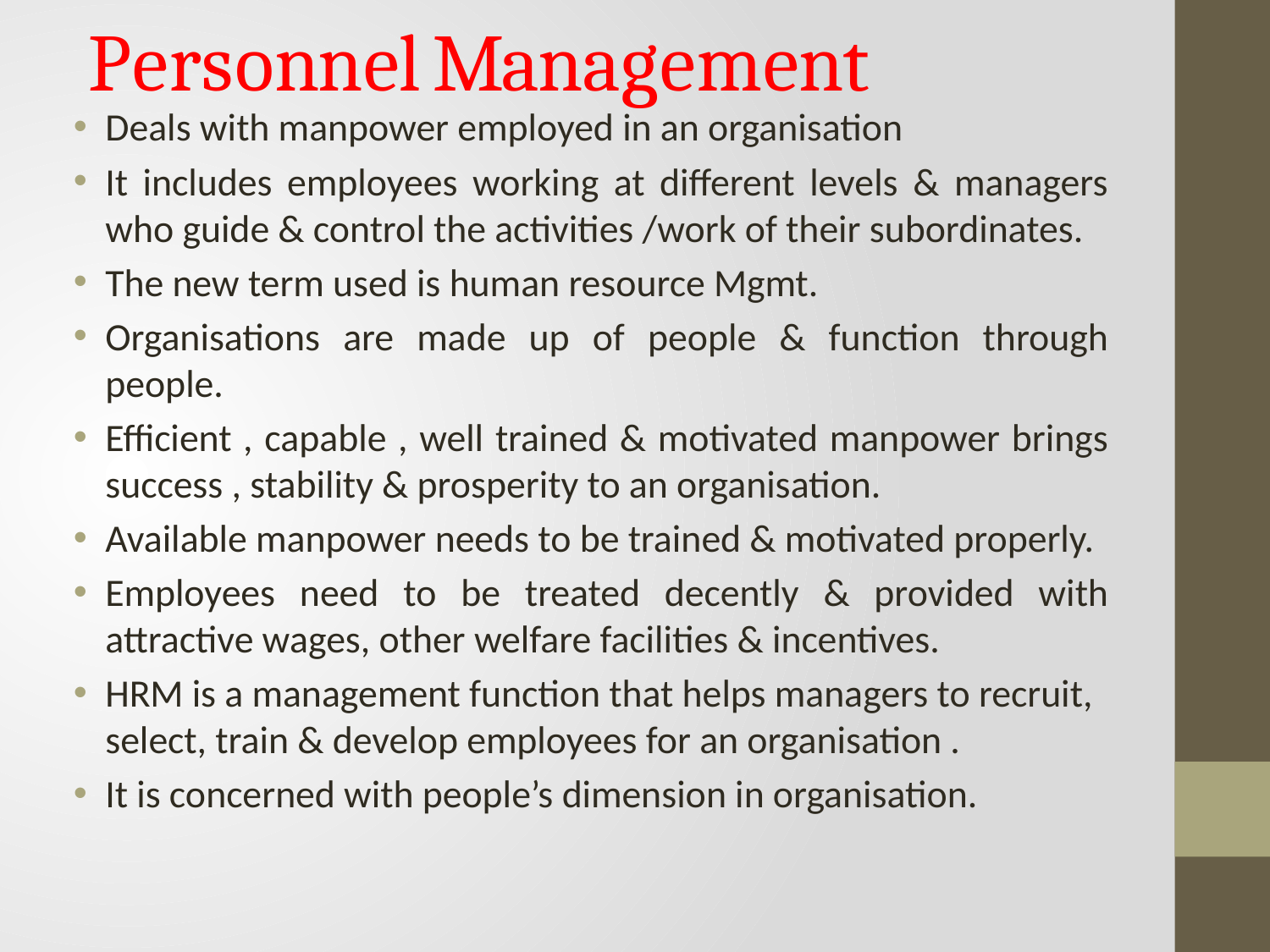

# Personnel Management
Deals with manpower employed in an organisation
It includes employees working at different levels & managers who guide & control the activities /work of their subordinates.
The new term used is human resource Mgmt.
Organisations are made up of people & function through people.
Efficient , capable , well trained & motivated manpower brings success , stability & prosperity to an organisation.
Available manpower needs to be trained & motivated properly.
Employees need to be treated decently & provided with attractive wages, other welfare facilities & incentives.
HRM is a management function that helps managers to recruit, select, train & develop employees for an organisation .
It is concerned with people’s dimension in organisation.